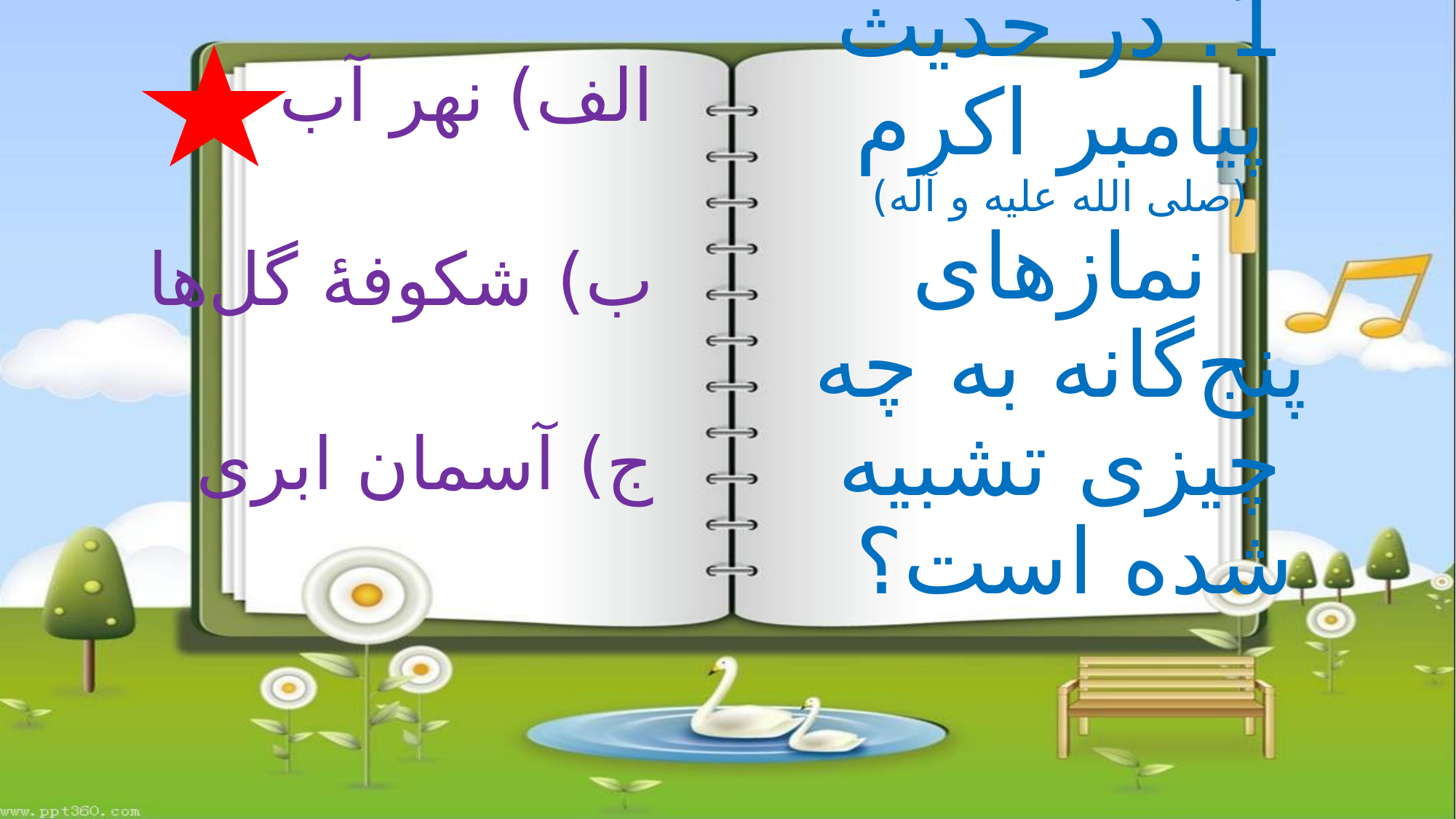

الف) نهر آب

ب) شکوفۀ گل‌ها

ج) آسمان ابری

# 1. در حدیث پیامبر اکرم (صلی الله علیه و آله) نمازهای پنج‌گانه به چه چیزی تشبیه شده است؟